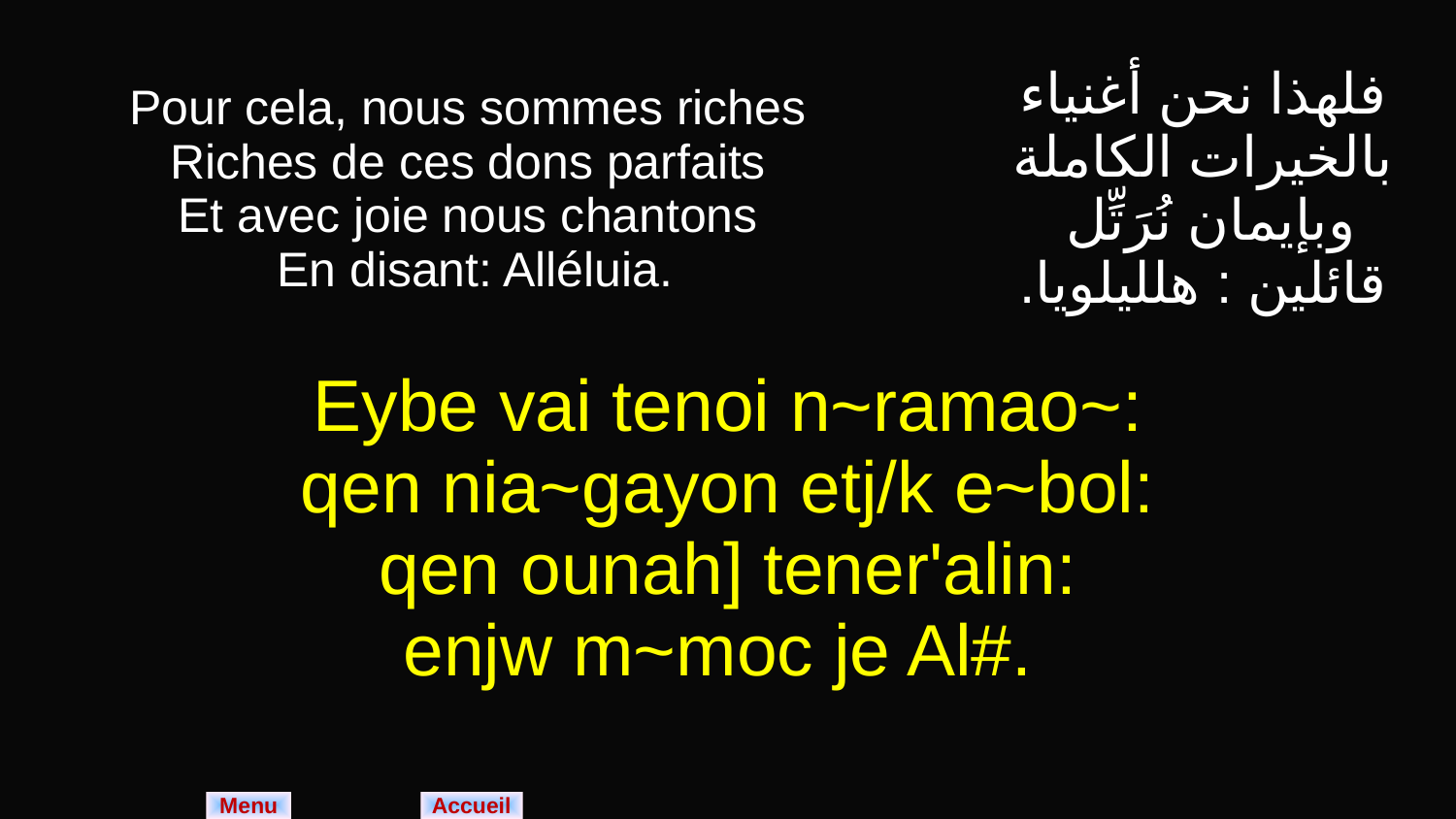

| Pour cela, nous sommes riches Riches de ces dons parfaits Et avec joie nous chantons En disant: Alléluia. | فلهذا نحن أغنياء بالخيرات الكاملة وبإيمان نُرَتِّل قائلين : هلليلويا. |
| --- | --- |
| Eybe vai tenoi n~ramao~: qen nia~gayon etj/k e~bol: qen ounah] tener'alin: enjw m~moc je Al#. |  |
Menu